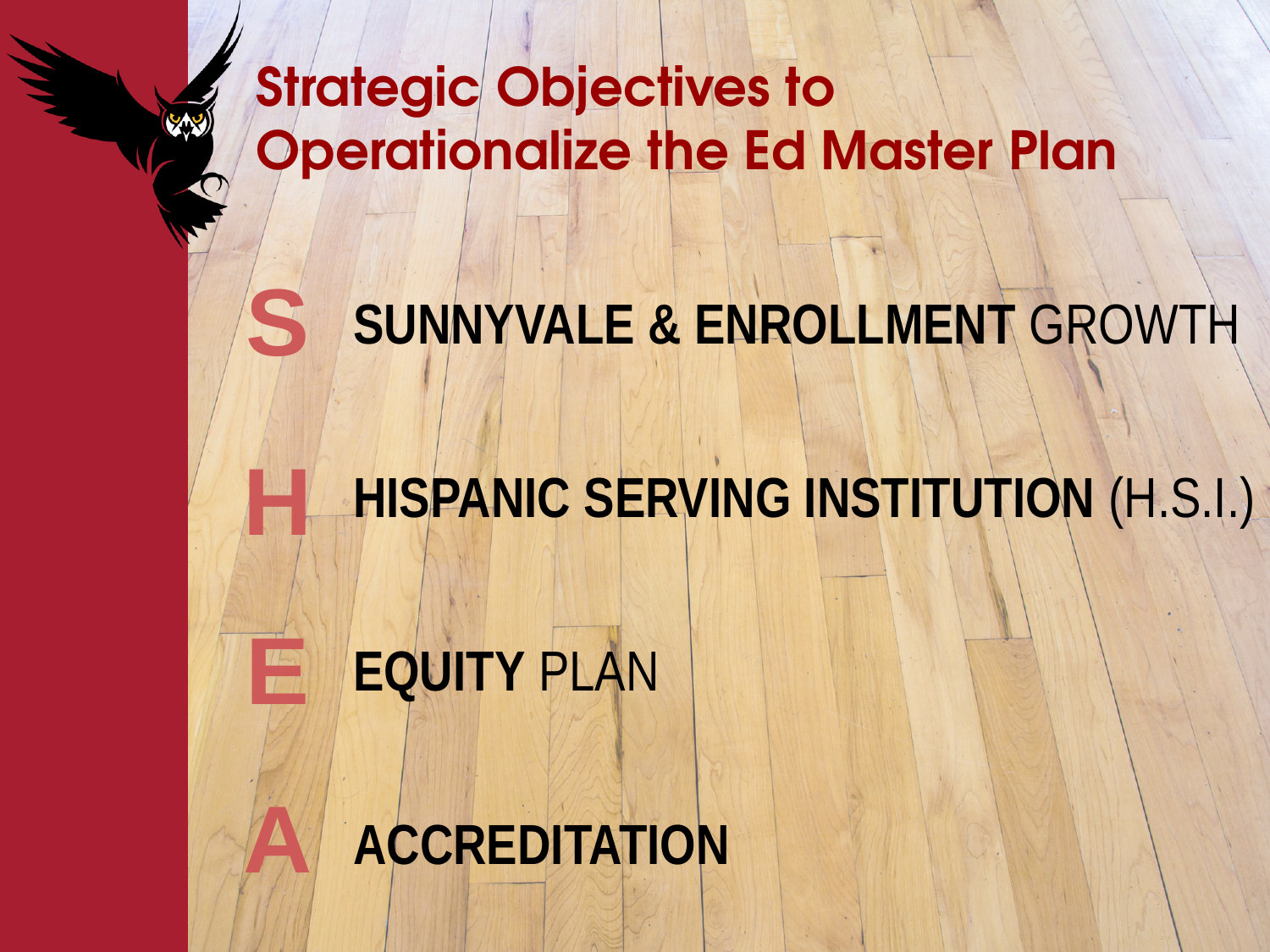

# Strategic Objectives to Operationalize the Ed Master Plan
S
SUNNYVALE & ENROLLMENT GROWTH

HISPANIC SERVING INSTITUTION (H.S.I.)

EQUITY PLAN

ACCREDITATION
H
E
A